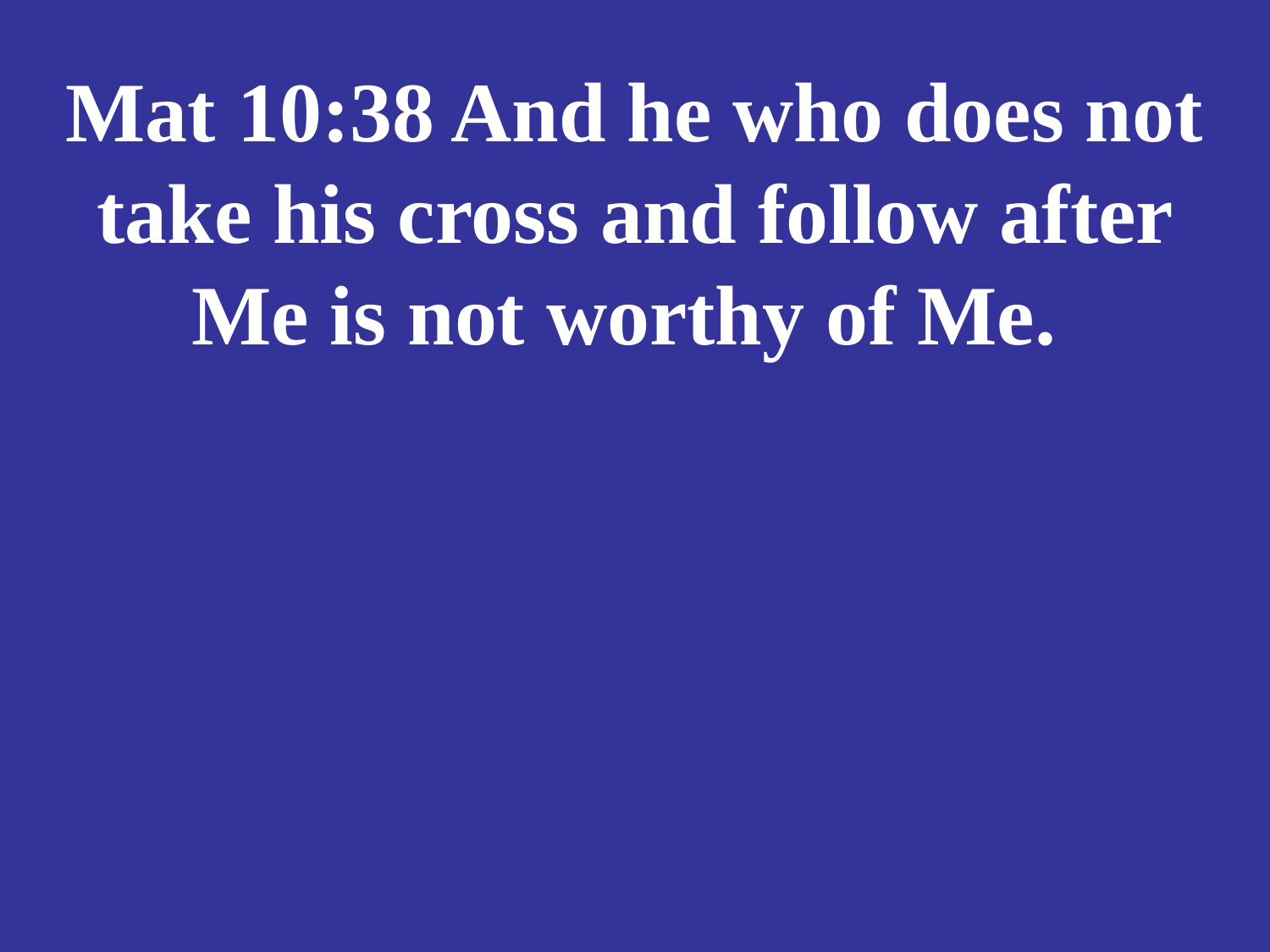

# Mat 10:38 And he who does not take his cross and follow after Me is not worthy of Me.